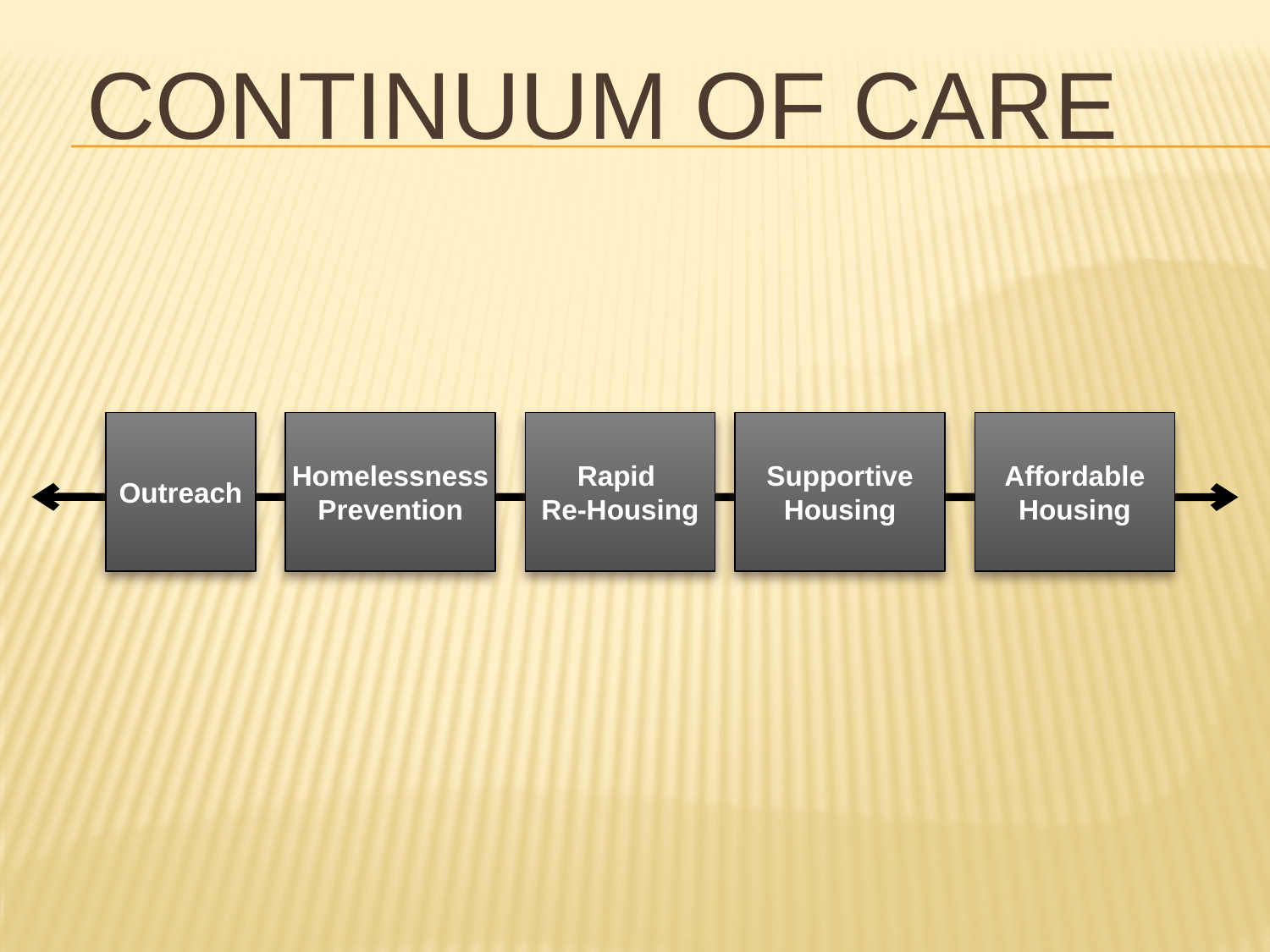

# continuum of care
Homelessness
Prevention
Outreach
Rapid
Re-Housing
Supportive
Housing
Affordable
Housing